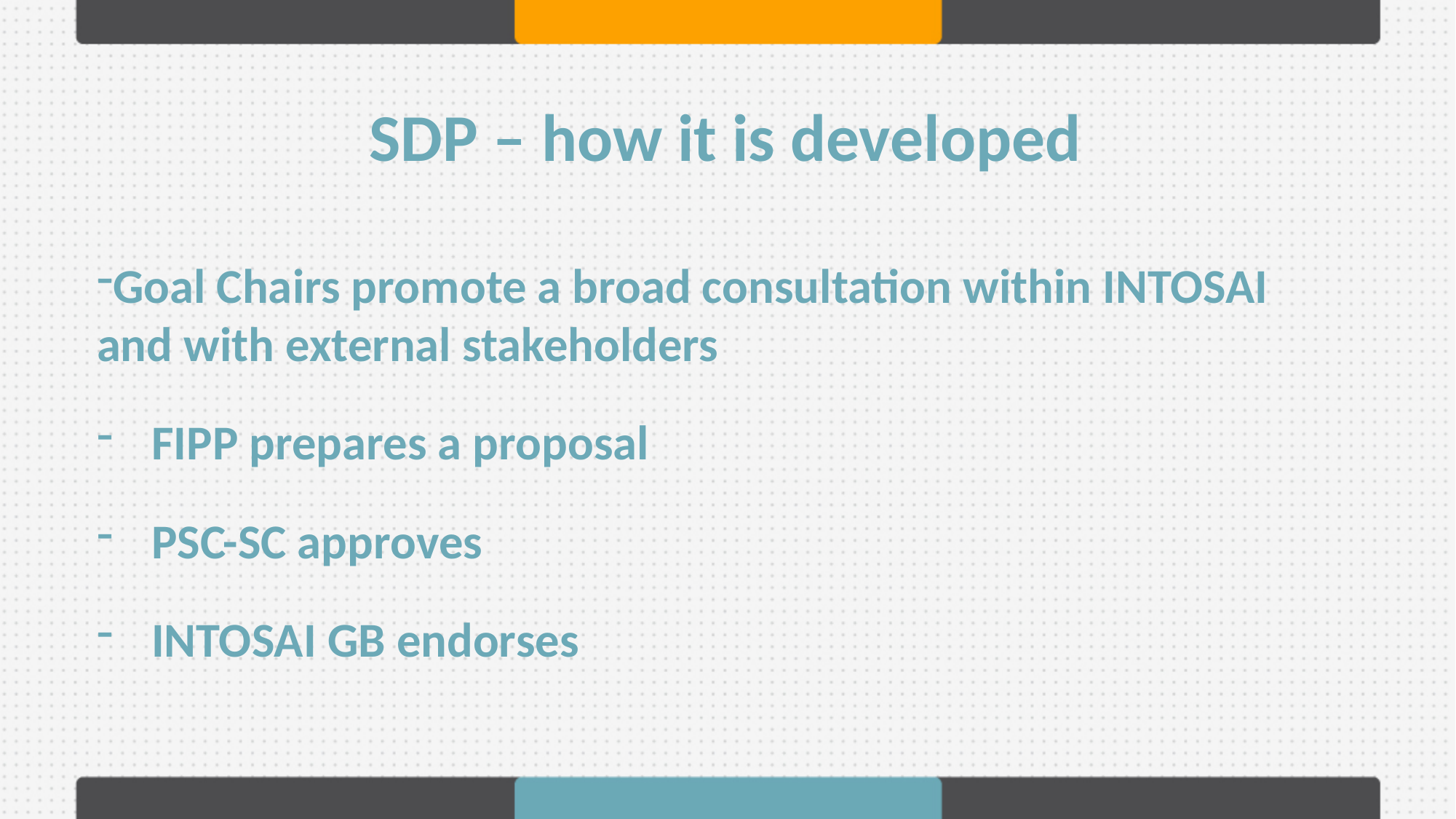

SDP – how it is developed

Goal Chairs promote a broad consultation within INTOSAI and with external stakeholders
FIPP prepares a proposal
PSC-SC approves
INTOSAI GB endorses